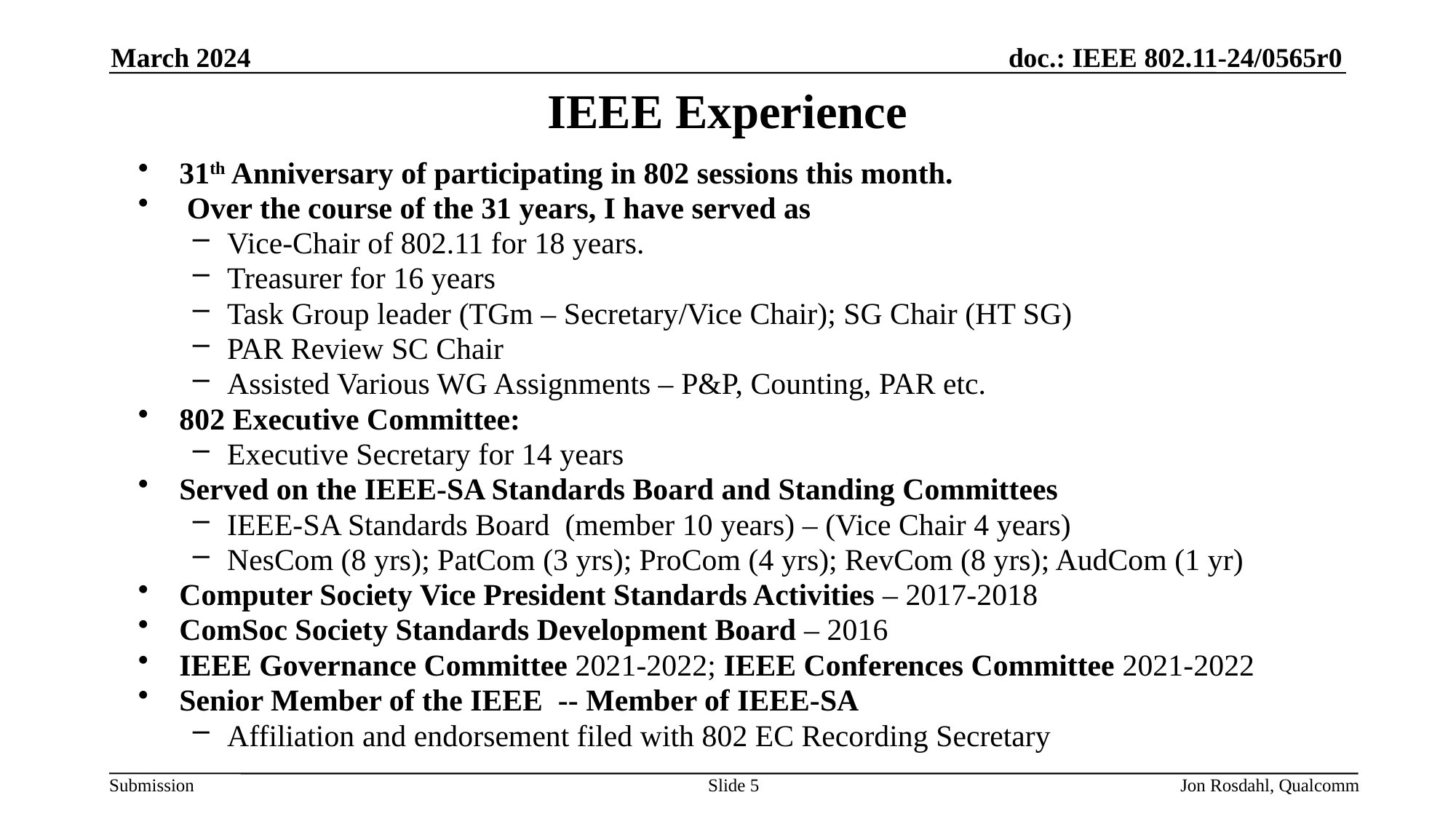

March 2024
# IEEE Experience
31th Anniversary of participating in 802 sessions this month.
 Over the course of the 31 years, I have served as
Vice-Chair of 802.11 for 18 years.
Treasurer for 16 years
Task Group leader (TGm – Secretary/Vice Chair); SG Chair (HT SG)
PAR Review SC Chair
Assisted Various WG Assignments – P&P, Counting, PAR etc.
802 Executive Committee:
Executive Secretary for 14 years
Served on the IEEE-SA Standards Board and Standing Committees
IEEE-SA Standards Board  (member 10 years) – (Vice Chair 4 years)
NesCom (8 yrs); PatCom (3 yrs); ProCom (4 yrs); RevCom (8 yrs); AudCom (1 yr)
Computer Society Vice President Standards Activities – 2017-2018
ComSoc Society Standards Development Board – 2016
IEEE Governance Committee 2021-2022; IEEE Conferences Committee 2021-2022
Senior Member of the IEEE  -- Member of IEEE-SA
Affiliation and endorsement filed with 802 EC Recording Secretary

Slide 5
Jon Rosdahl, Qualcomm